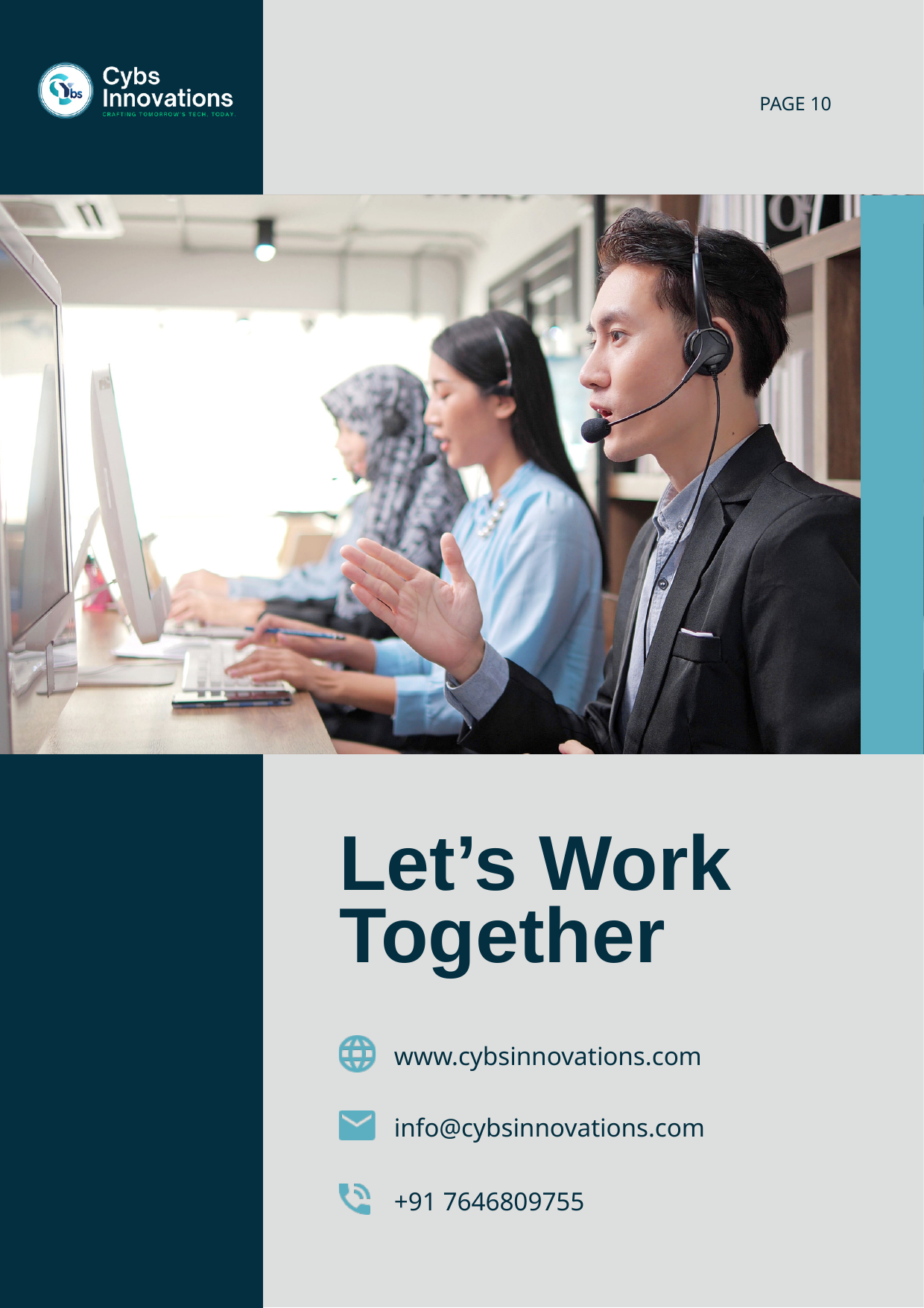

PAGE 10

Let’s Work Together

www.cybsinnovations.com
info@cybsinnovations.com

+91 7646809755